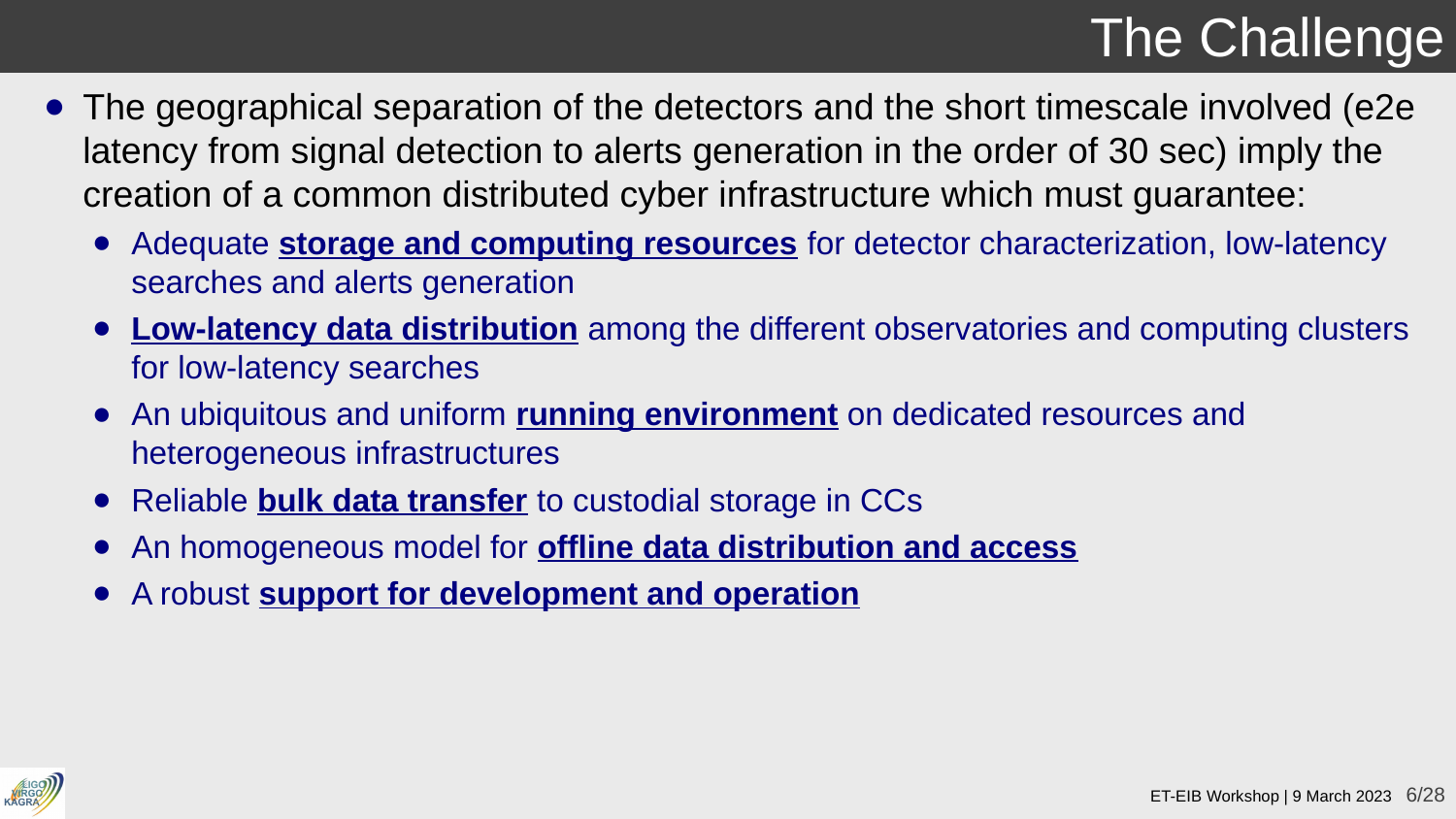

# The Challenge
The geographical separation of the detectors and the short timescale involved (e2e latency from signal detection to alerts generation in the order of 30 sec) imply the creation of a common distributed cyber infrastructure which must guarantee:
Adequate storage and computing resources for detector characterization, low-latency searches and alerts generation
Low-latency data distribution among the different observatories and computing clusters for low-latency searches
An ubiquitous and uniform running environment on dedicated resources and heterogeneous infrastructures
Reliable bulk data transfer to custodial storage in CCs
An homogeneous model for offline data distribution and access
A robust support for development and operation